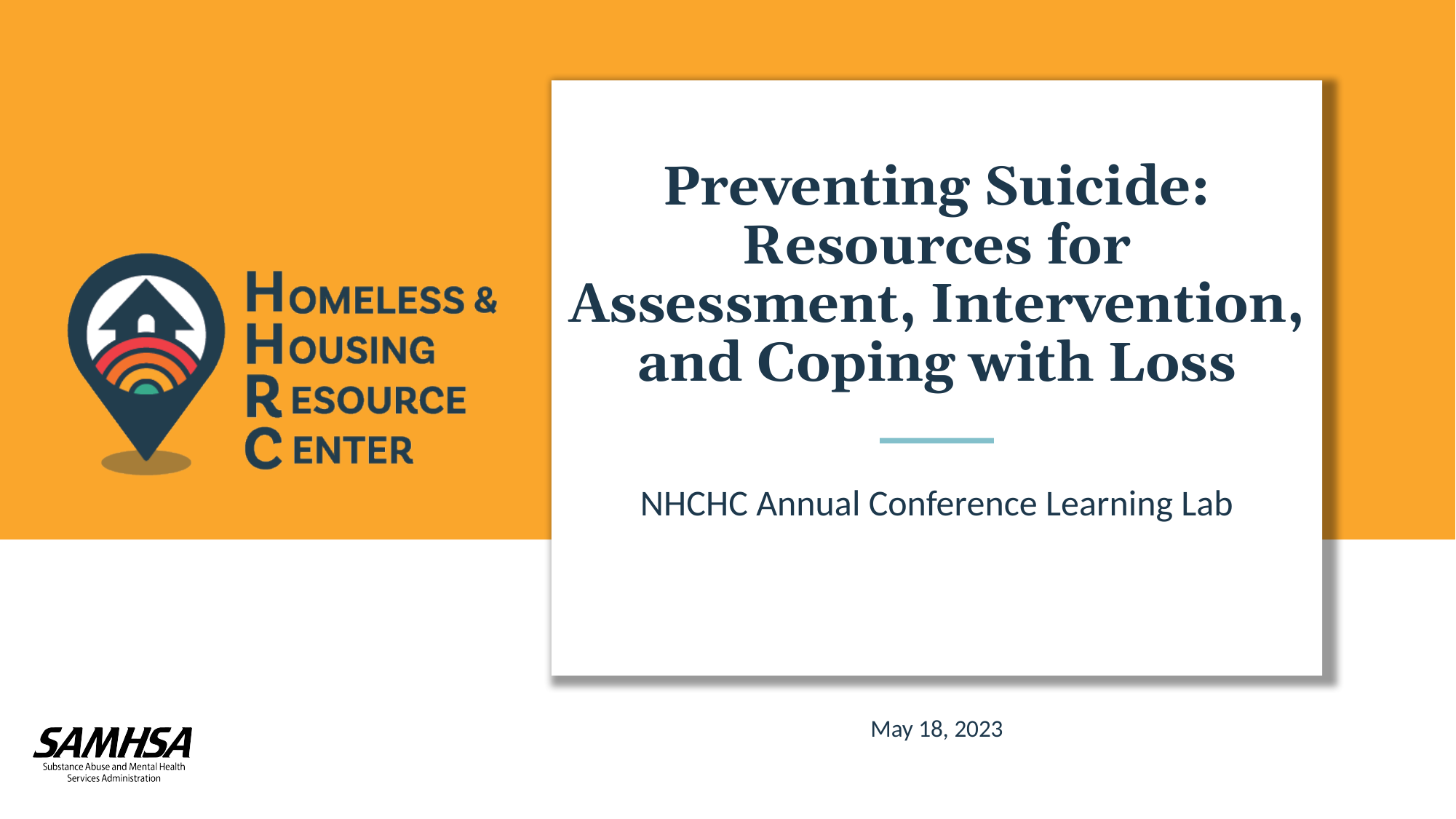

# Preventing Suicide: Resources for Assessment, Intervention, and Coping with Loss
NHCHC Annual Conference Learning Lab
May 18, 2023